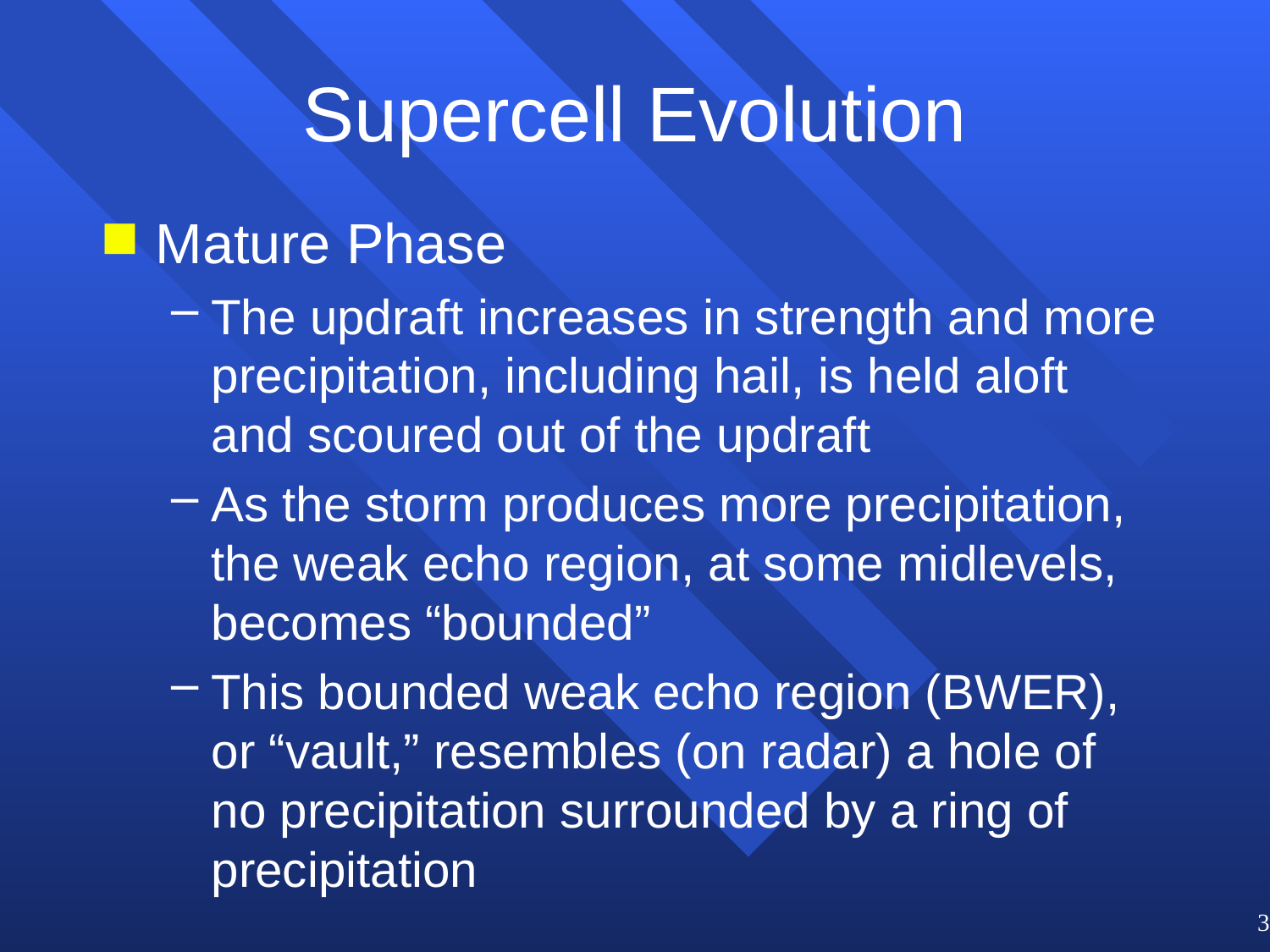

# Supercell Evolution
Mature Phase
The updraft increases in strength and more precipitation, including hail, is held aloft and scoured out of the updraft
As the storm produces more precipitation, the weak echo region, at some midlevels, becomes “bounded”
This bounded weak echo region (BWER), or “vault,” resembles (on radar) a hole of no precipitation surrounded by a ring of precipitation